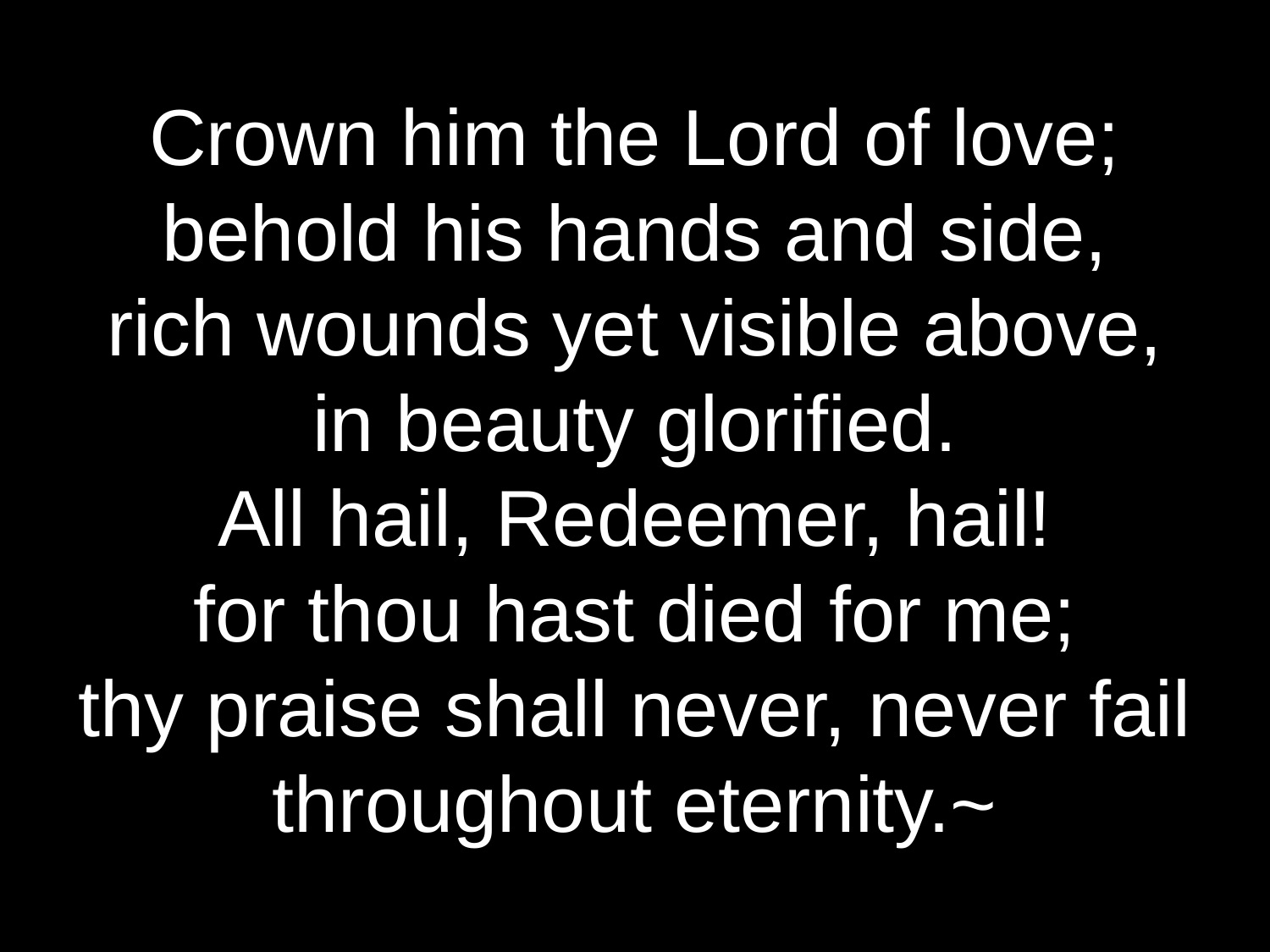

Crown him the Lord of love;
behold his hands and side,
rich wounds yet visible above,
in beauty glorified.
All hail, Redeemer, hail!
for thou hast died for me;
thy praise shall never, never fail
throughout eternity.~